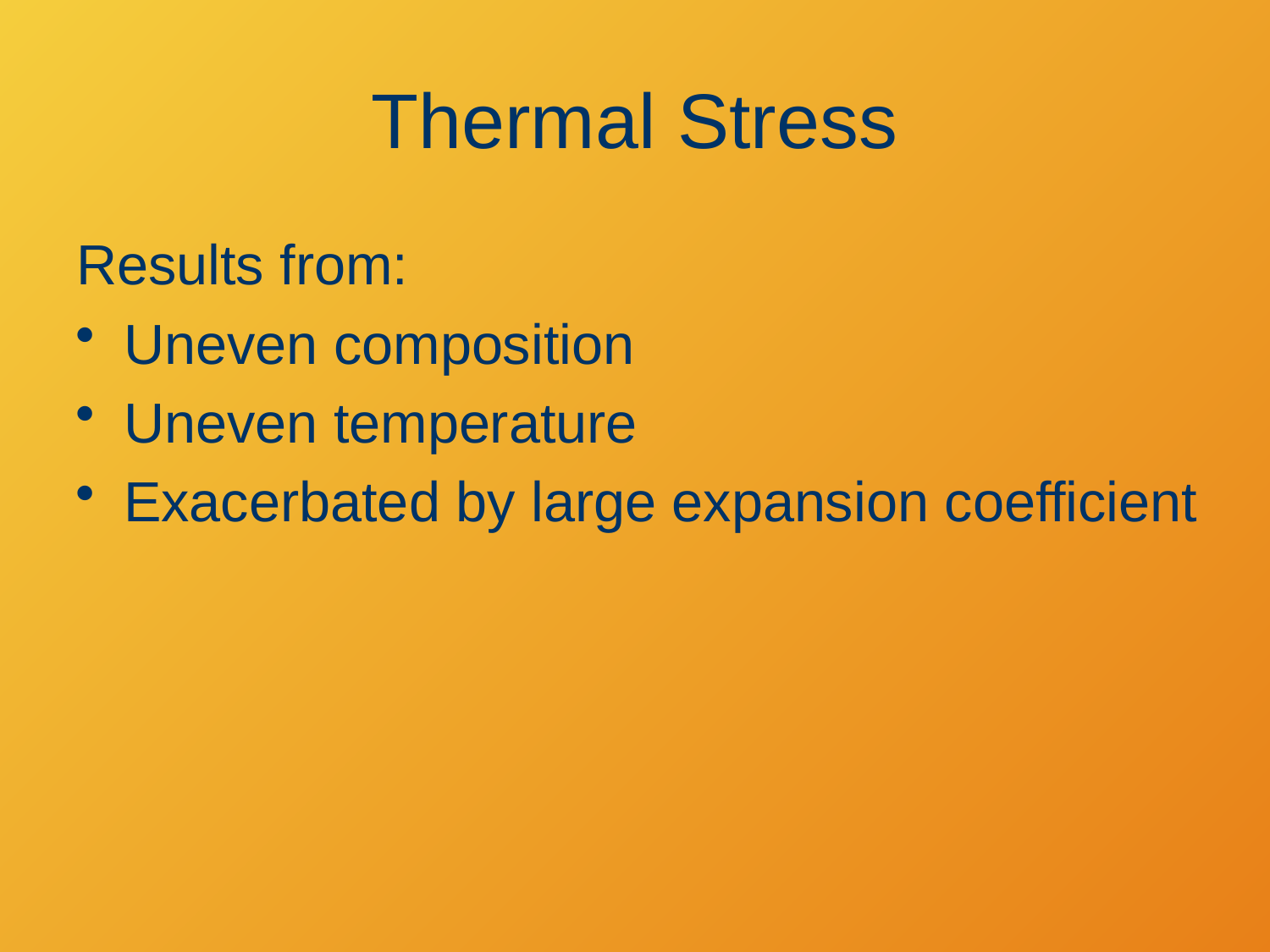

# Thermal Stress
Results from:
Uneven composition
Uneven temperature
Exacerbated by large expansion coefficient